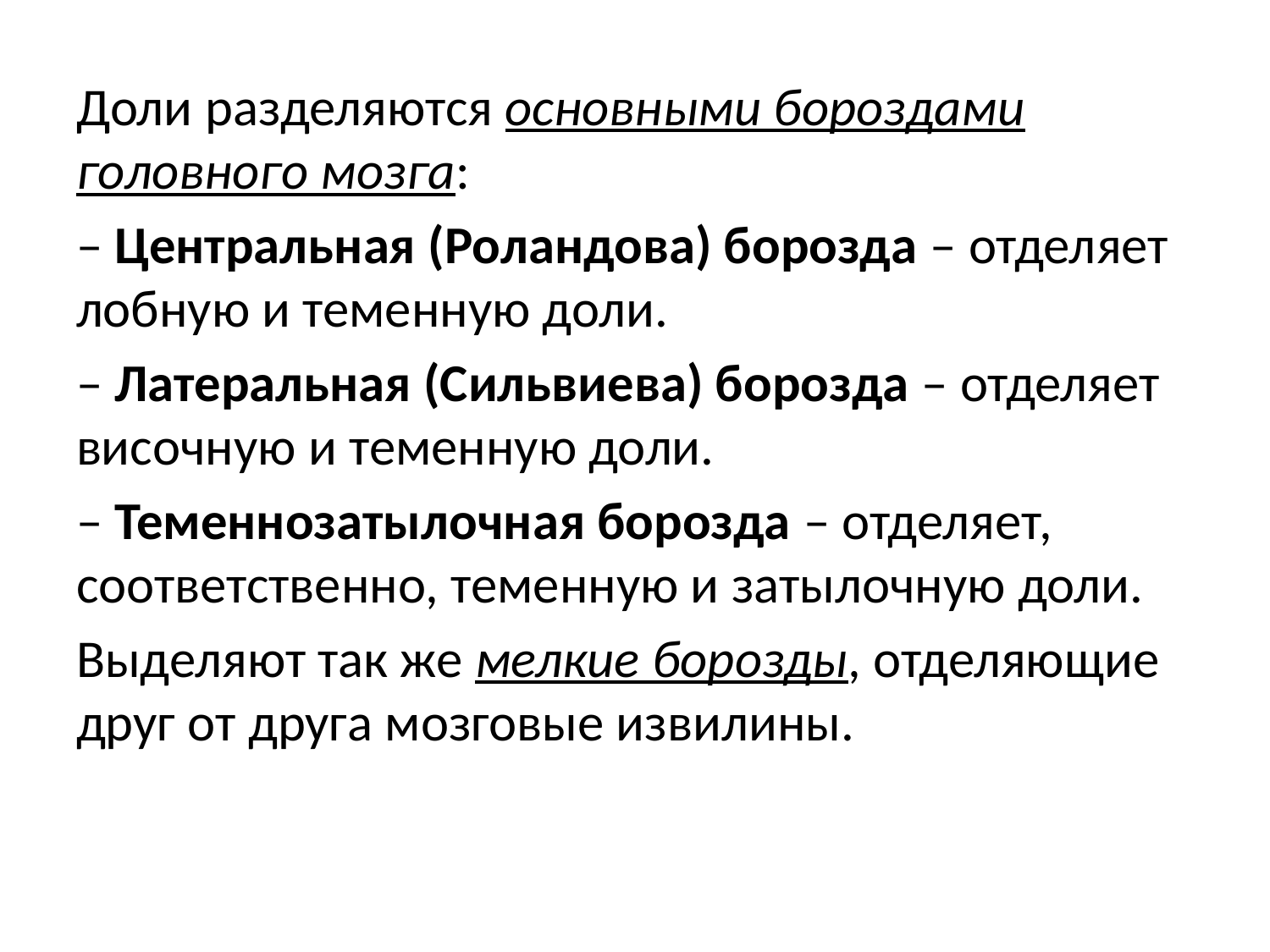

Доли разделяются основными бороздами головного мозга:
– Центральная (Роландова) борозда – отделяет лобную и теменную доли.
– Латеральная (Сильвиева) борозда – отделяет височную и теменную доли.
– Теменнозатылочная борозда – отделяет, соответственно, теменную и затылочную доли.
Выделяют так же мелкие борозды, отделяющие друг от друга мозговые извилины.